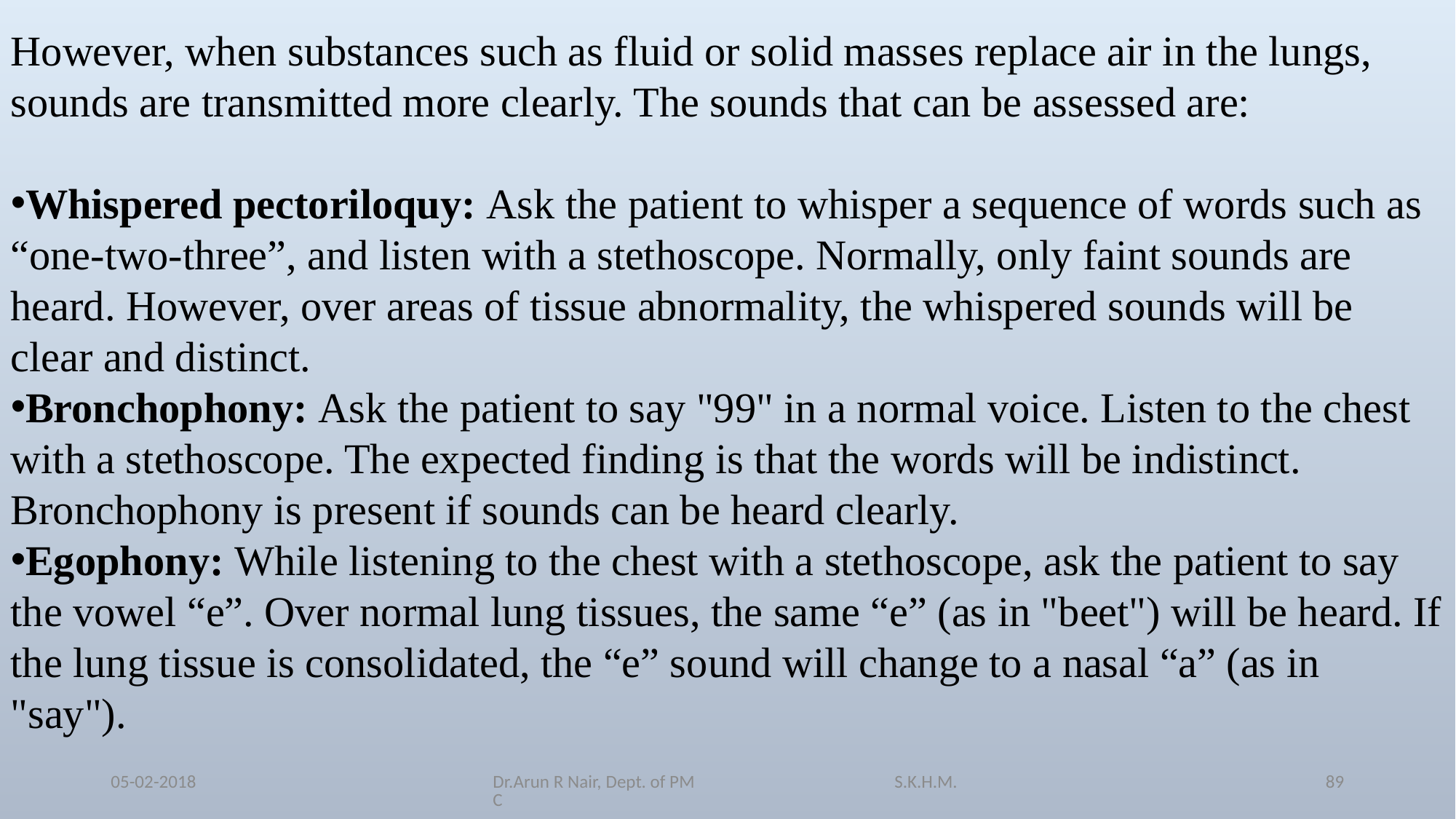

However, when substances such as fluid or solid masses replace air in the lungs, sounds are transmitted more clearly. The sounds that can be assessed are:

Whispered pectoriloquy: Ask the patient to whisper a sequence of words such as “one-two-three”, and listen with a stethoscope. Normally, only faint sounds are heard. However, over areas of tissue abnormality, the whispered sounds will be clear and distinct.
Bronchophony: Ask the patient to say "99" in a normal voice. Listen to the chest with a stethoscope. The expected finding is that the words will be indistinct. Bronchophony is present if sounds can be heard clearly.
Egophony: While listening to the chest with a stethoscope, ask the patient to say the vowel “e”. Over normal lung tissues, the same “e” (as in "beet") will be heard. If the lung tissue is consolidated, the “e” sound will change to a nasal “a” (as in "say").
05-02-2018
Dr.Arun R Nair, Dept. of PM                                                S.K.H.M.C
89